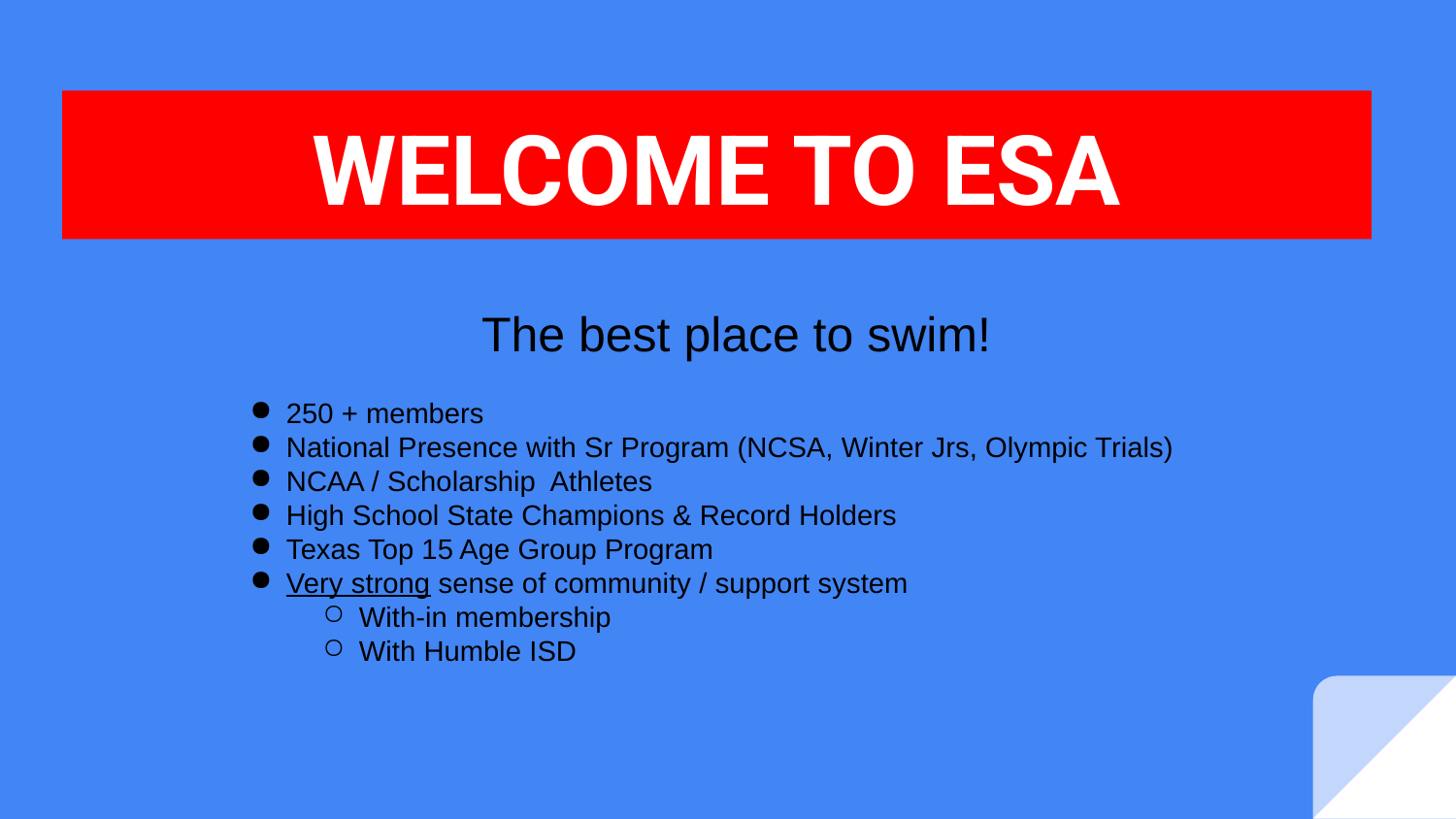

# WELCOME TO ESA
The best place to swim!

250 + members
National Presence with Sr Program (NCSA, Winter Jrs, Olympic Trials)
NCAA / Scholarship  Athletes
High School State Champions & Record Holders
Texas Top 15 Age Group Program
Very strong sense of community / support system
With-in membership
With Humble ISD